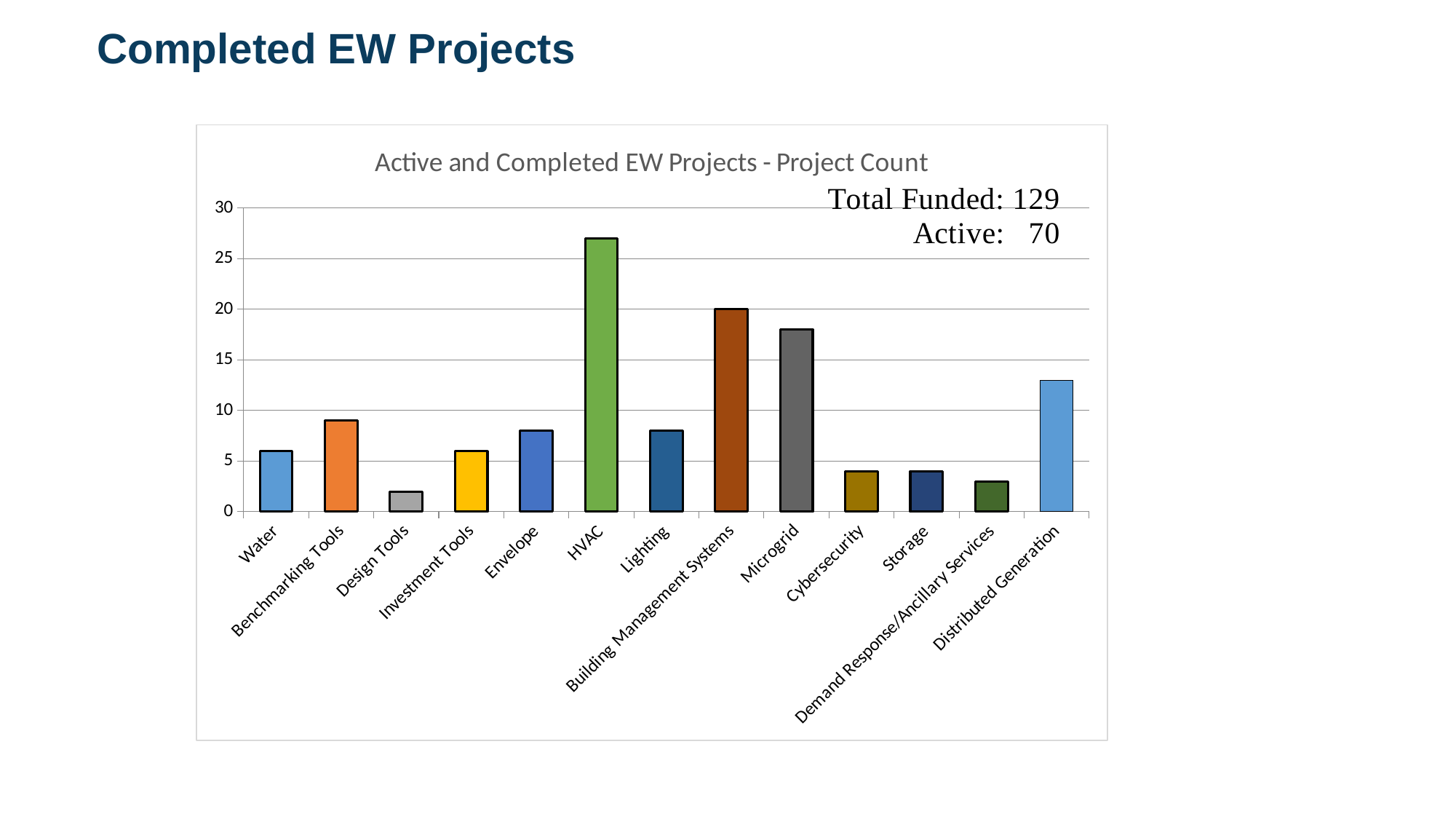

Completed EW Projects

### Chart: Active and Completed EW Projects - Project Count

| Category | Count |  |
|---|---|---|
| Water | 6.0 | 0.0 |
| Benchmarking Tools | 9.0 | 0.0 |
| Design Tools | 2.0 | 0.0 |
| Investment Tools | 6.0 | 0.0 |
| Envelope | 8.0 | 0.0 |
| HVAC | 27.0 | 0.0 |
| Lighting | 8.0 | 0.0 |
| Building Management Systems | 20.0 | 0.0 |
| Microgrid | 18.0 | 0.0 |
| Cybersecurity | 4.0 | 0.0 |
| Storage | 4.0 | 0.0 |
| Demand Response/Ancillary Services | 3.0 | 0.0 |
| Distributed Generation | 13.0 | 0.0 |